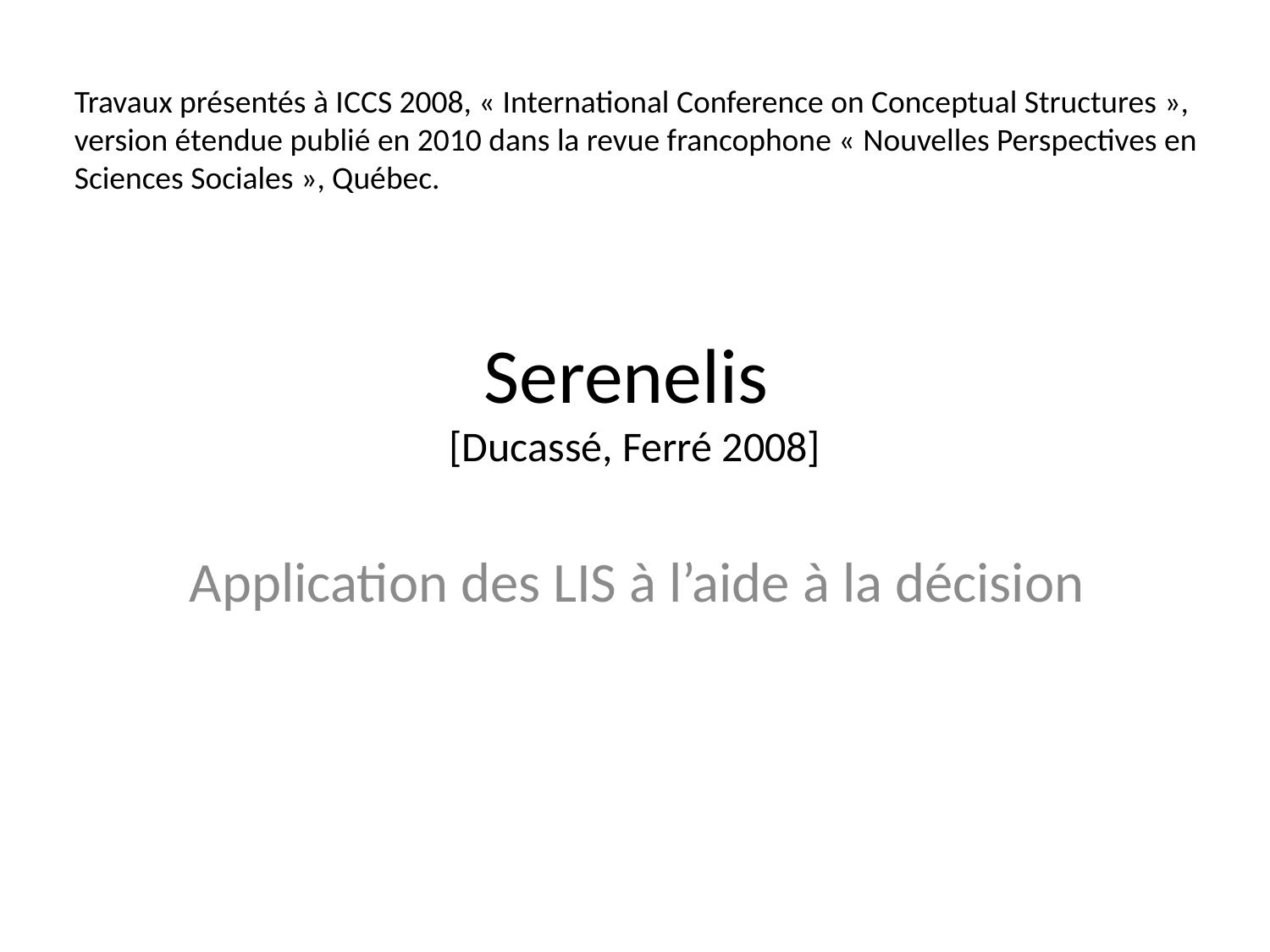

Travaux présentés à ICCS 2008, « International Conference on Conceptual Structures », version étendue publié en 2010 dans la revue francophone « Nouvelles Perspectives en Sciences Sociales », Québec.
# Serenelis [Ducassé, Ferré 2008]
Application des LIS à l’aide à la décision